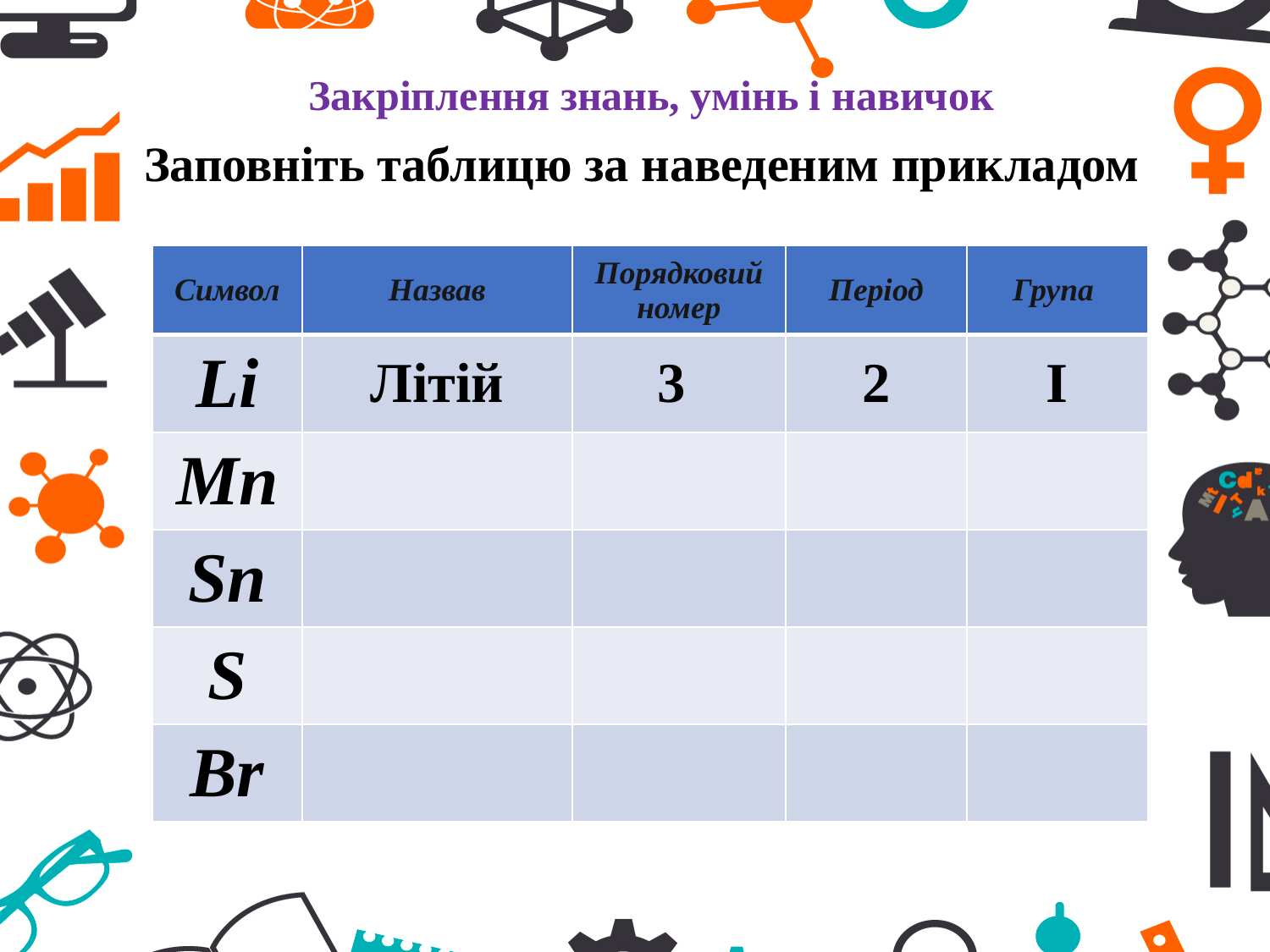

Закріплення знань, умінь і навичок
Заповніть таблицю за наведеним прикладом

| Символ | Назвав | Порядковий номер | Період | Група |
| --- | --- | --- | --- | --- |
| Li | Літій | 3 | 2 | І |
| Mn |  |  |  |  |
| Sn |  |  |  |  |
| S |  |  |  |  |
| Br |  |  |  |  |